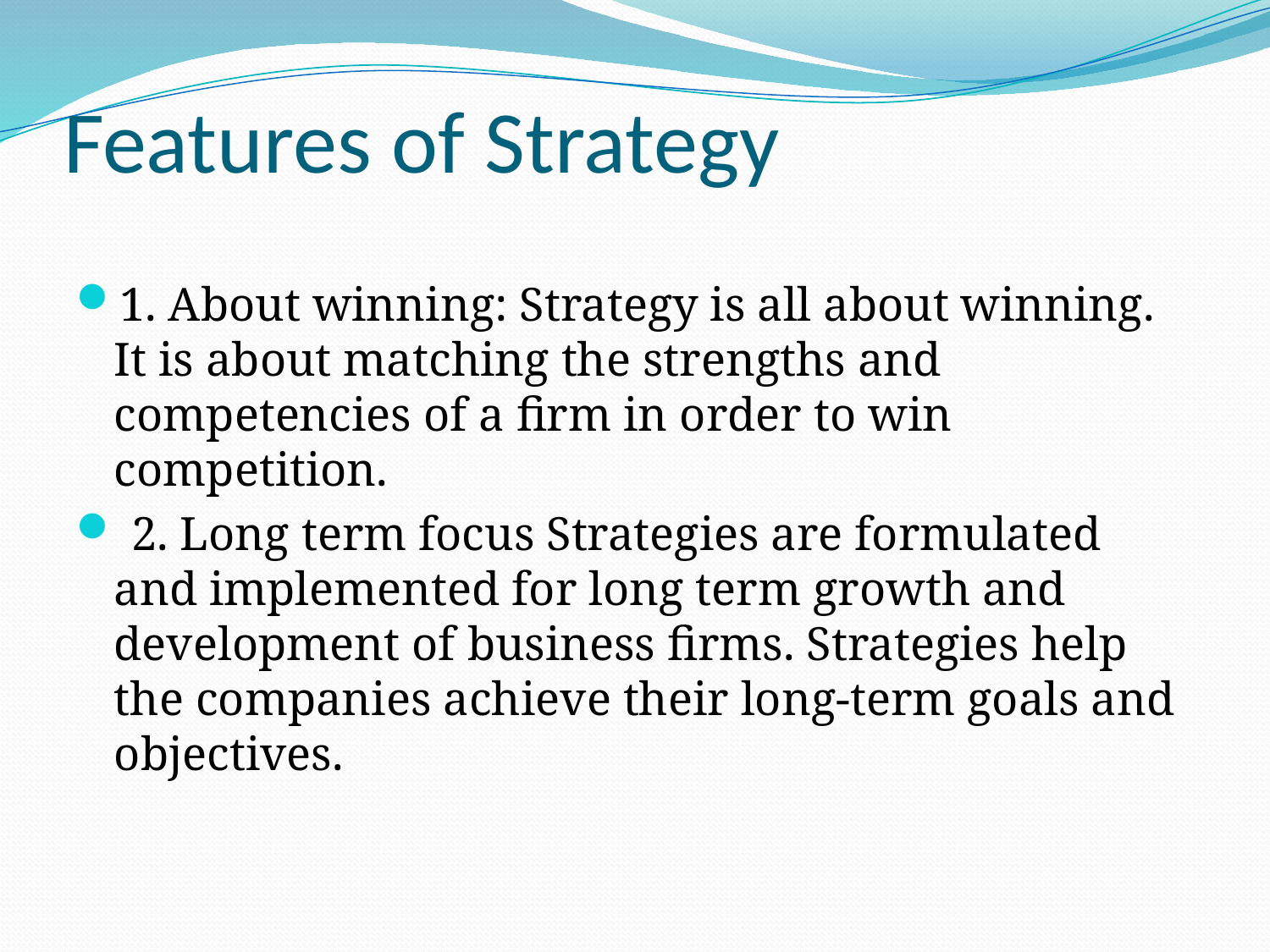

# Features of Strategy
1. About winning: Strategy is all about winning. It is about matching the strengths and competencies of a firm in order to win competition.
 2. Long term focus Strategies are formulated and implemented for long term growth and development of business firms. Strategies help the companies achieve their long-term goals and objectives.